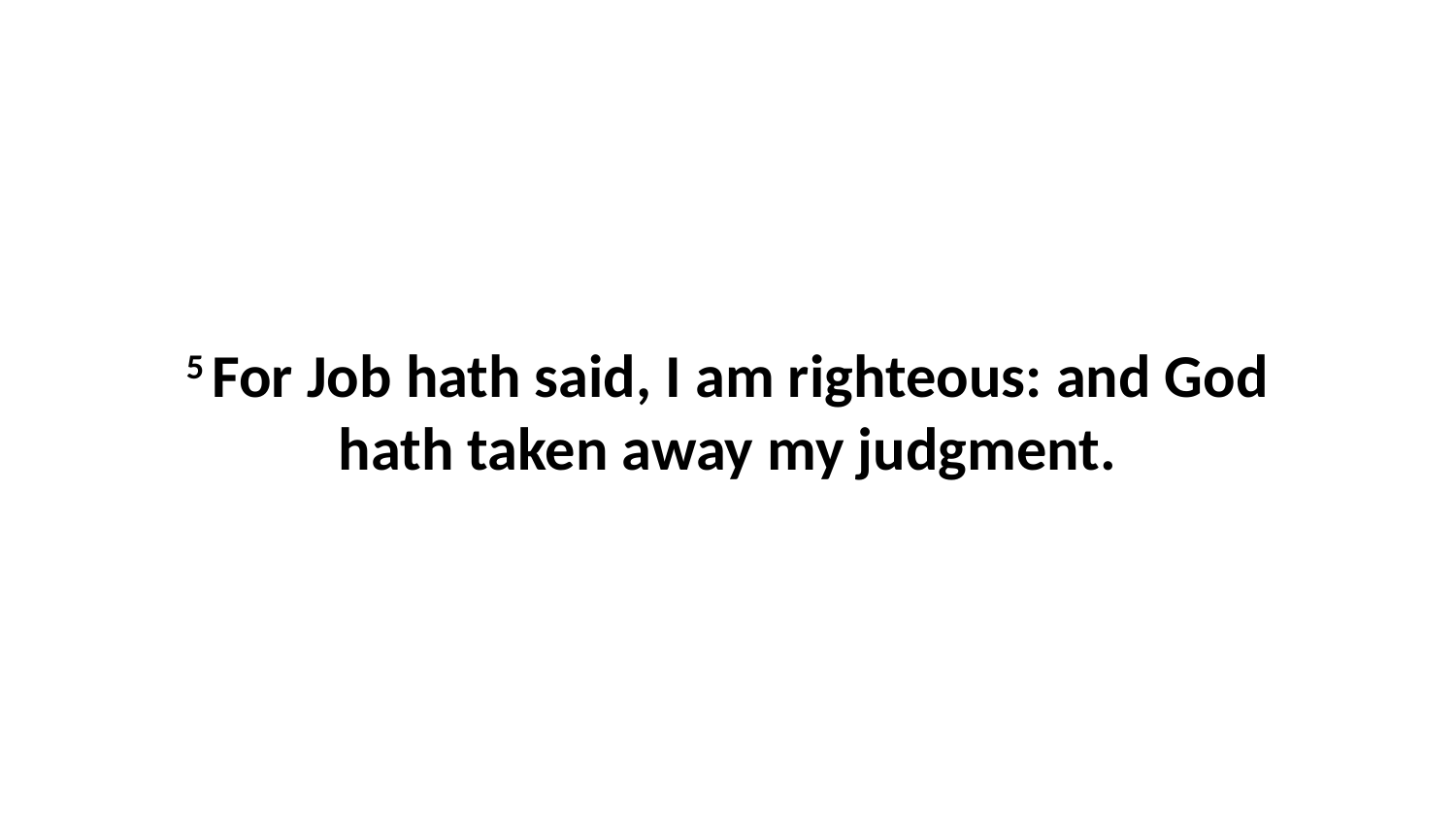

5 For Job hath said, I am righteous: and God hath taken away my judgment.